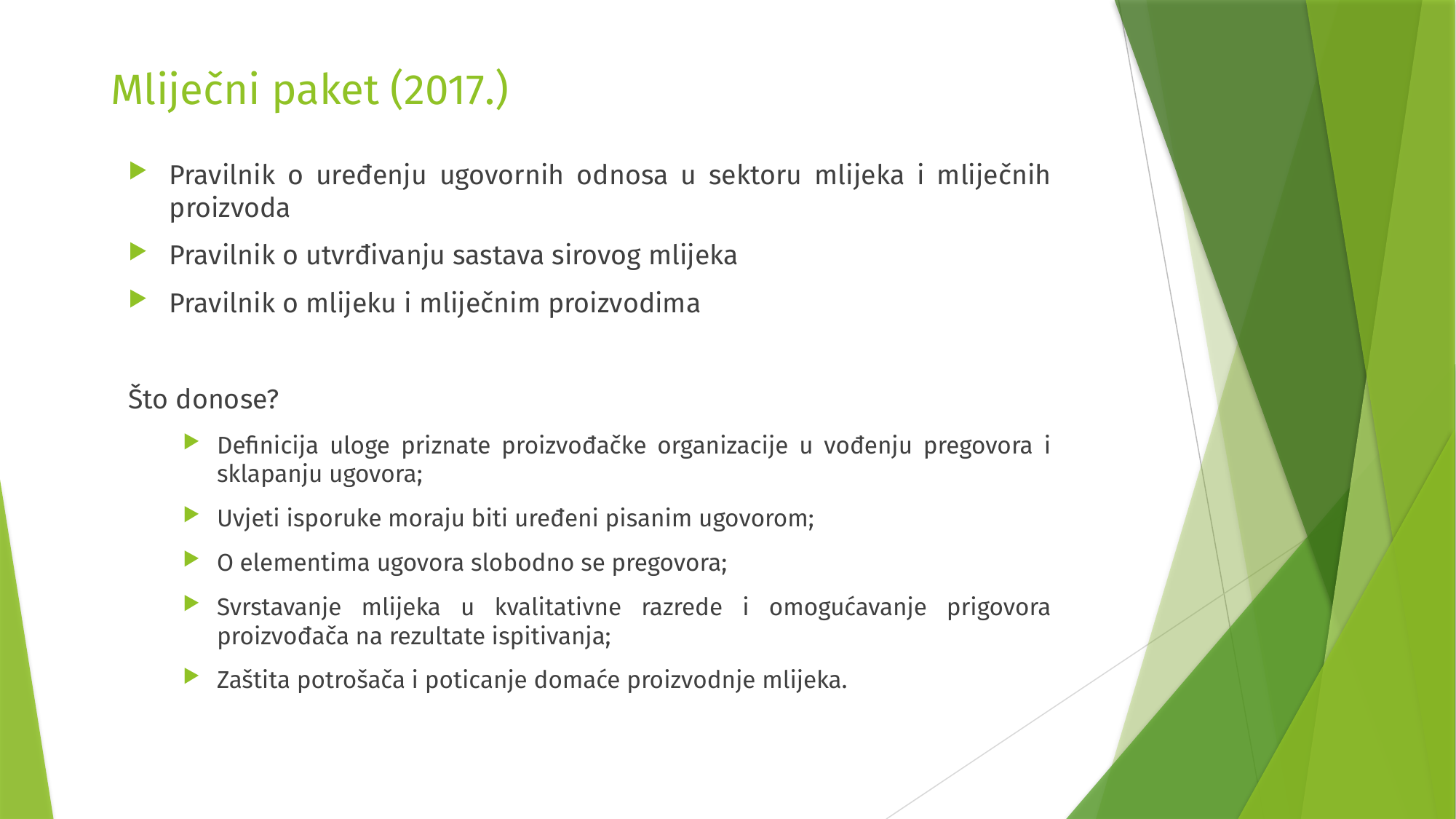

# Mliječni paket (2017.)
Pravilnik o uređenju ugovornih odnosa u sektoru mlijeka i mliječnih proizvoda
Pravilnik o utvrđivanju sastava sirovog mlijeka
Pravilnik o mlijeku i mliječnim proizvodima

Što donose?
Definicija uloge priznate proizvođačke organizacije u vođenju pregovora i sklapanju ugovora;
Uvjeti isporuke moraju biti uređeni pisanim ugovorom;
O elementima ugovora slobodno se pregovora;
Svrstavanje mlijeka u kvalitativne razrede i omogućavanje prigovora proizvođača na rezultate ispitivanja;
Zaštita potrošača i poticanje domaće proizvodnje mlijeka.